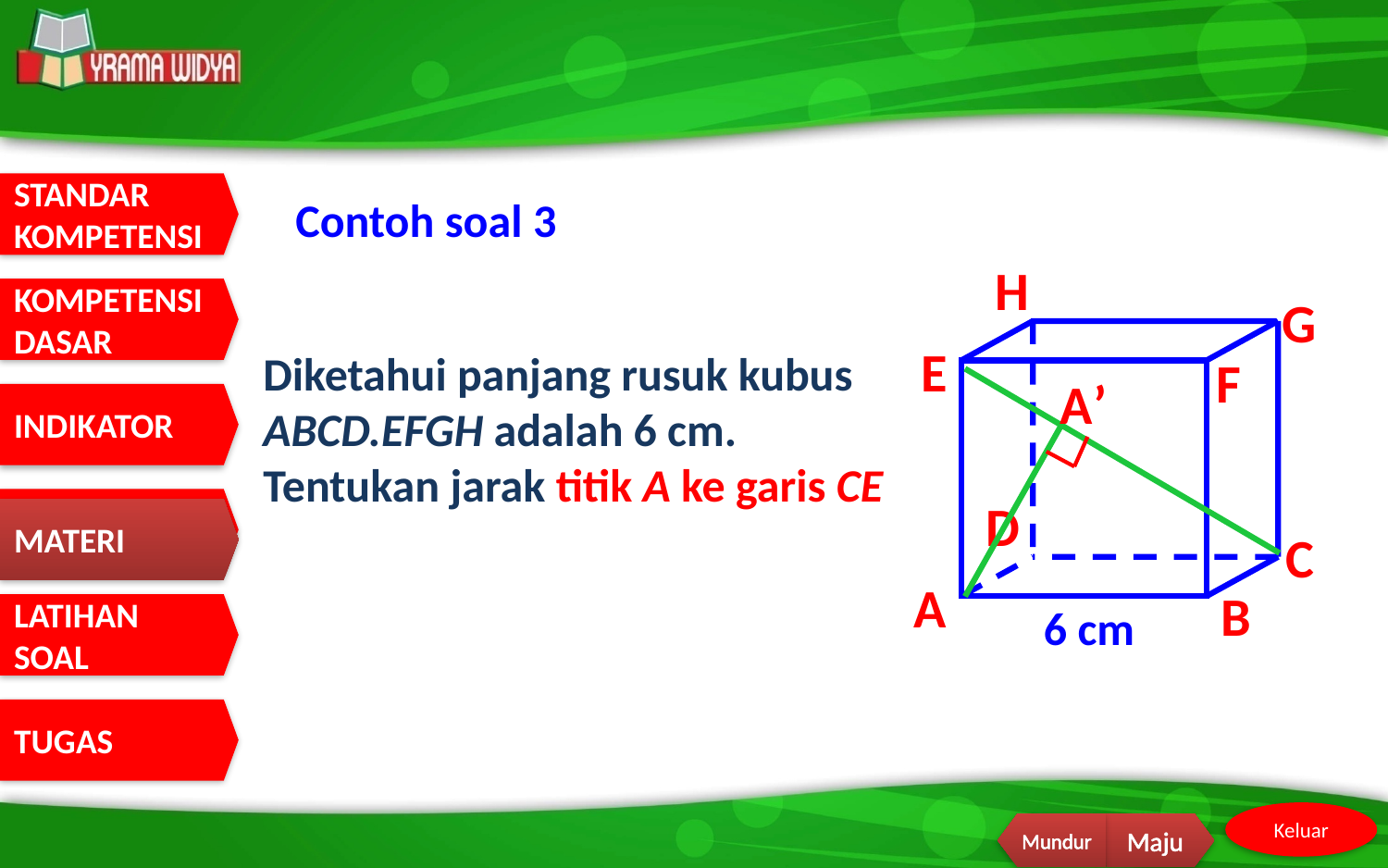

Contoh soal 3
H
G

E
F

D
C

A
B
Diketahui panjang rusuk kubus ABCD.EFGH adalah 6 cm. Tentukan jarak titik A ke garis CE
A’

MATERI
6 cm